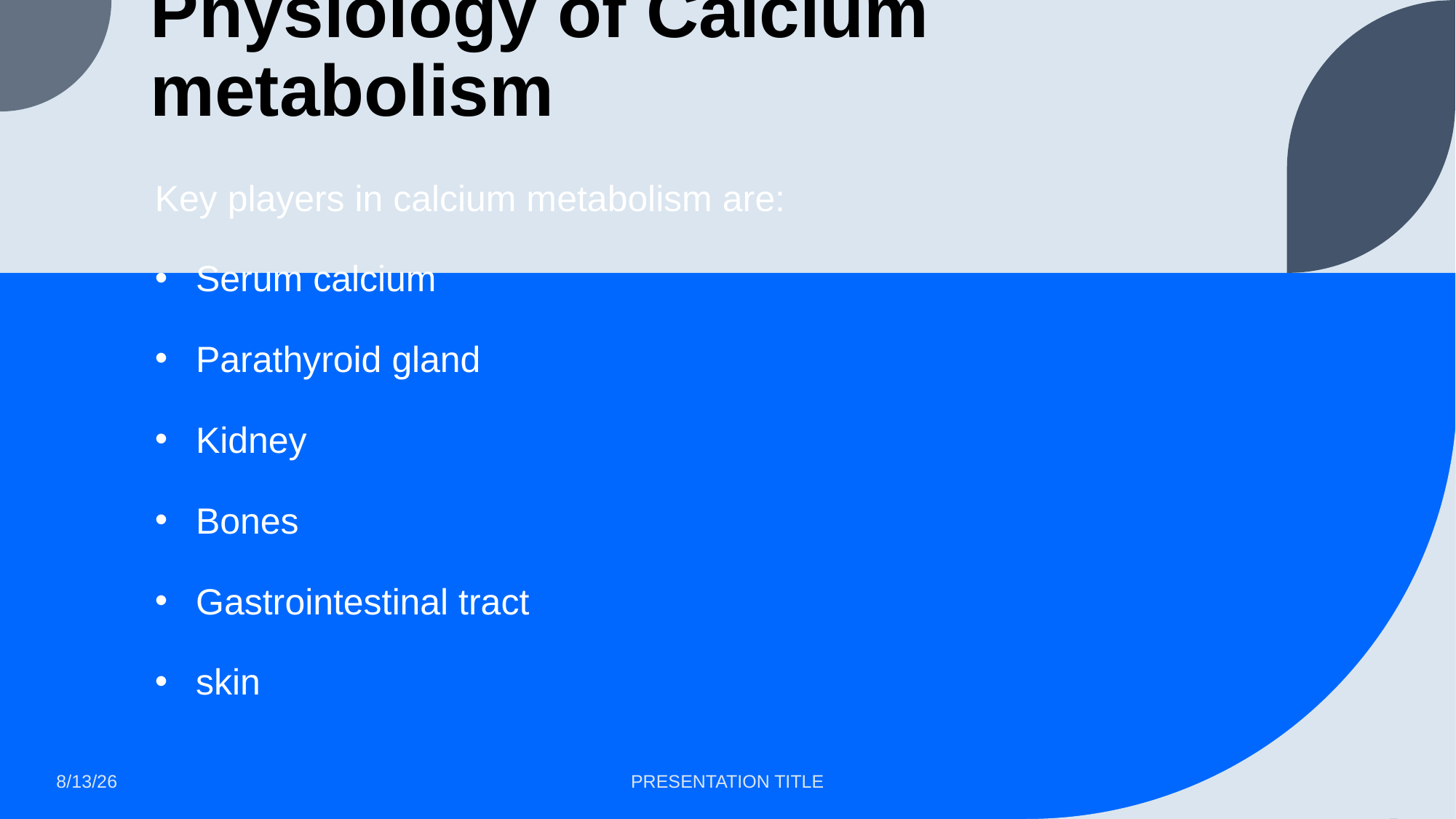

# Physiology of Calcium metabolism
Key players in calcium metabolism are:
Serum calcium
Parathyroid gland
Kidney
Bones
Gastrointestinal tract
skin
8/13/26
PRESENTATION TITLE
5